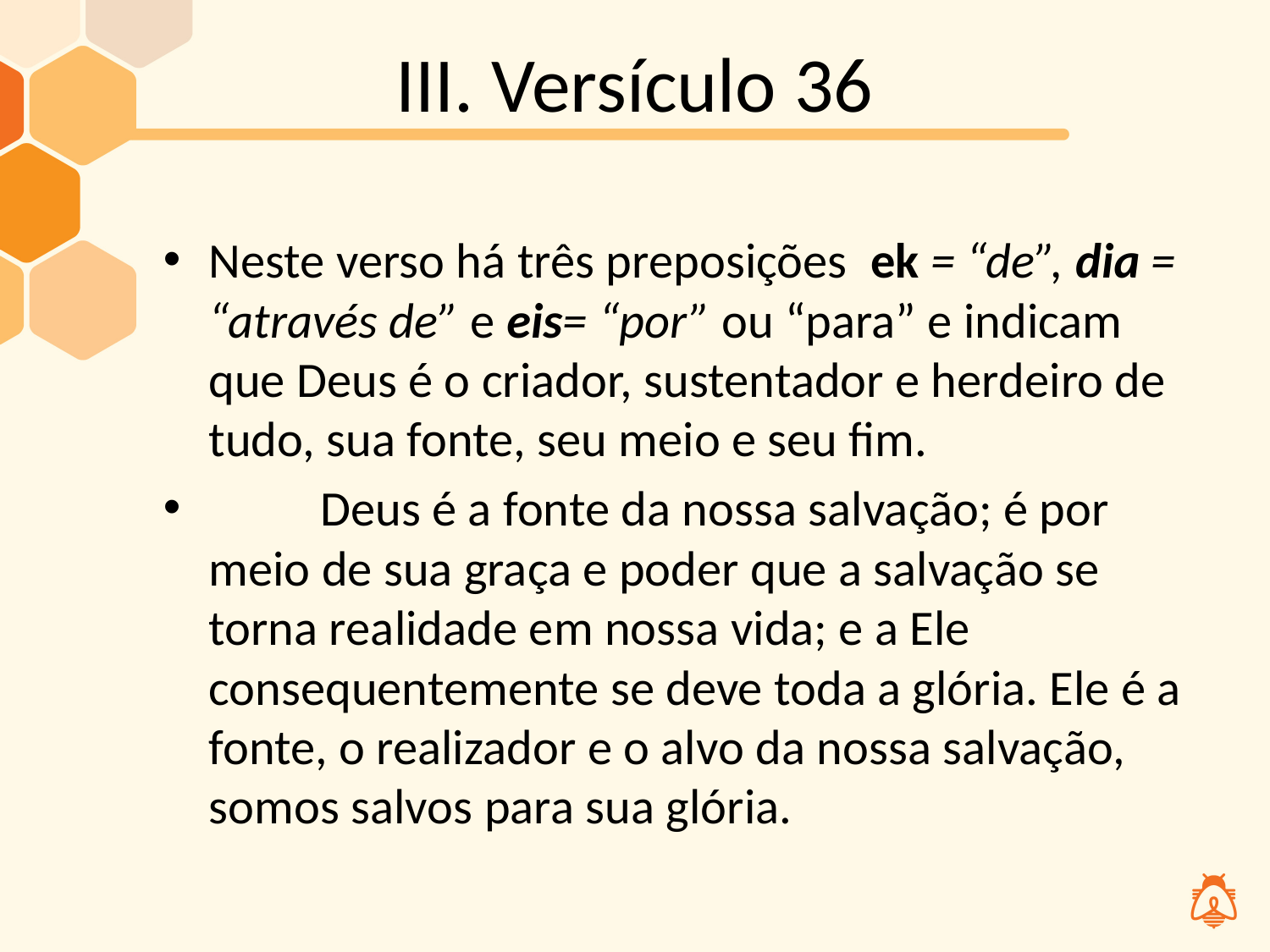

# III. Versículo 36
Neste verso há três preposições  ek = “de”, dia = “através de” e eis= “por” ou “para” e indicam que Deus é o criador, sustentador e herdeiro de tudo, sua fonte, seu meio e seu fim.
	Deus é a fonte da nossa salvação; é por meio de sua graça e poder que a salvação se torna realidade em nossa vida; e a Ele consequentemente se deve toda a glória. Ele é a fonte, o realizador e o alvo da nossa salvação, somos salvos para sua glória.